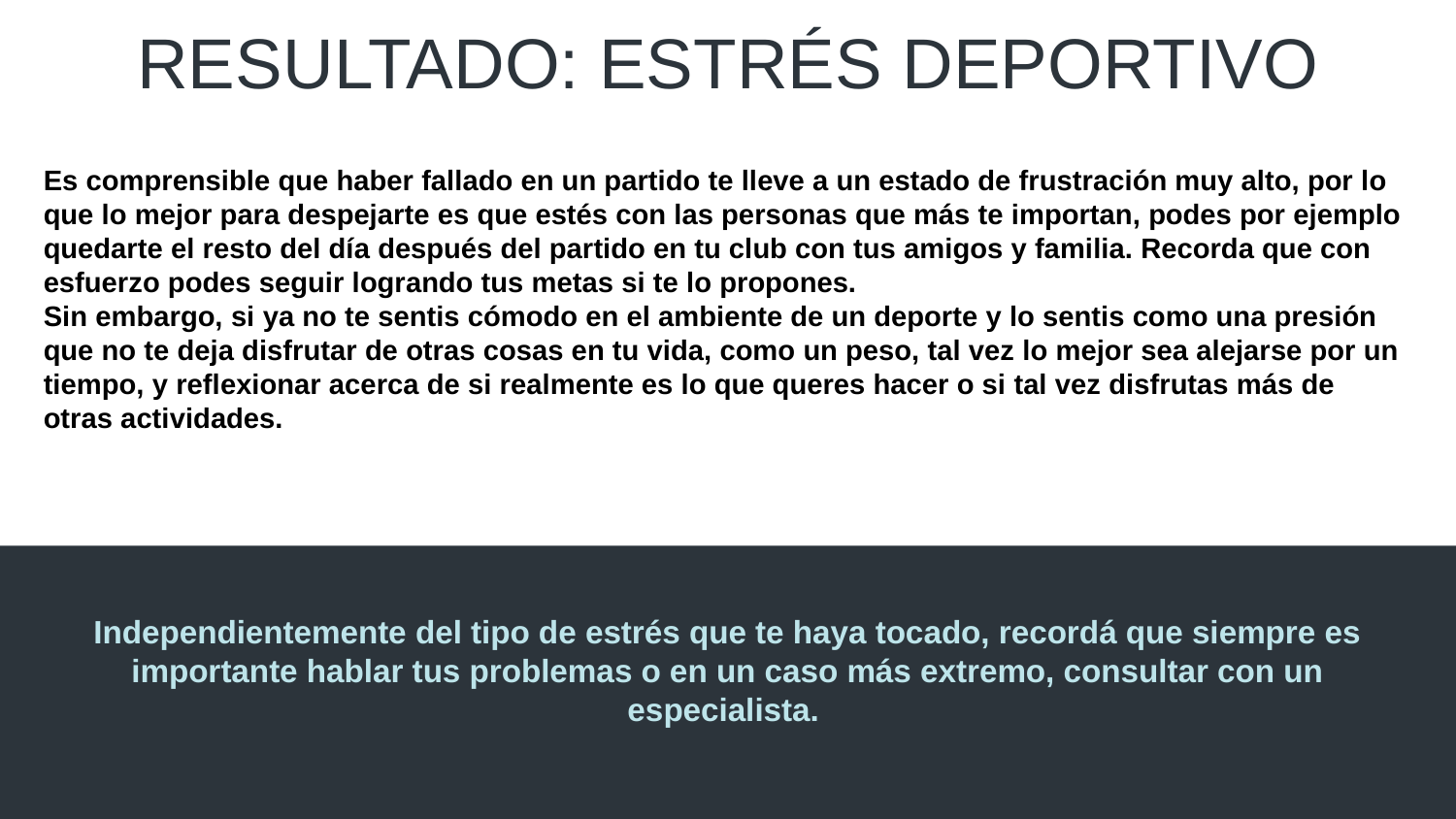

# RESULTADO: ESTRÉS DEPORTIVO
Es comprensible que haber fallado en un partido te lleve a un estado de frustración muy alto, por lo que lo mejor para despejarte es que estés con las personas que más te importan, podes por ejemplo quedarte el resto del día después del partido en tu club con tus amigos y familia. Recorda que con esfuerzo podes seguir logrando tus metas si te lo propones.
Sin embargo, si ya no te sentis cómodo en el ambiente de un deporte y lo sentis como una presión que no te deja disfrutar de otras cosas en tu vida, como un peso, tal vez lo mejor sea alejarse por un tiempo, y reflexionar acerca de si realmente es lo que queres hacer o si tal vez disfrutas más de otras actividades.

Independientemente del tipo de estrés que te haya tocado, recordá que siempre es importante hablar tus problemas o en un caso más extremo, consultar con un especialista.